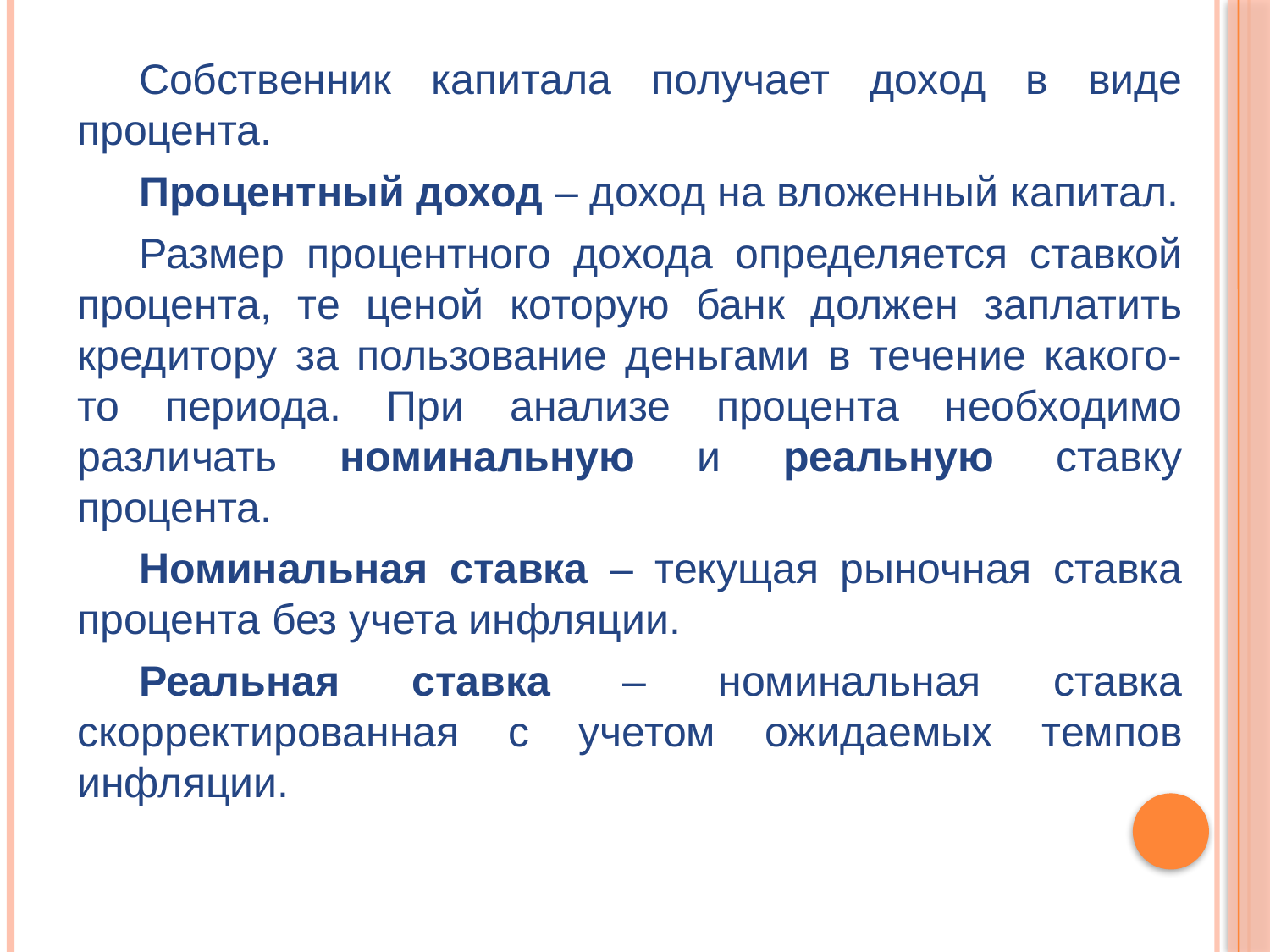

Собственник капитала получает доход в виде процента.
Процентный доход – доход на вложенный капитал.
Размер процентного дохода определяется ставкой процента, те ценой которую банк должен заплатить кредитору за пользование деньгами в течение какого-то периода. При анализе процента необходимо различать номинальную и реальную ставку процента.
Номинальная ставка – текущая рыночная ставка процента без учета инфляции.
Реальная ставка – номинальная ставка скорректированная с учетом ожидаемых темпов инфляции.